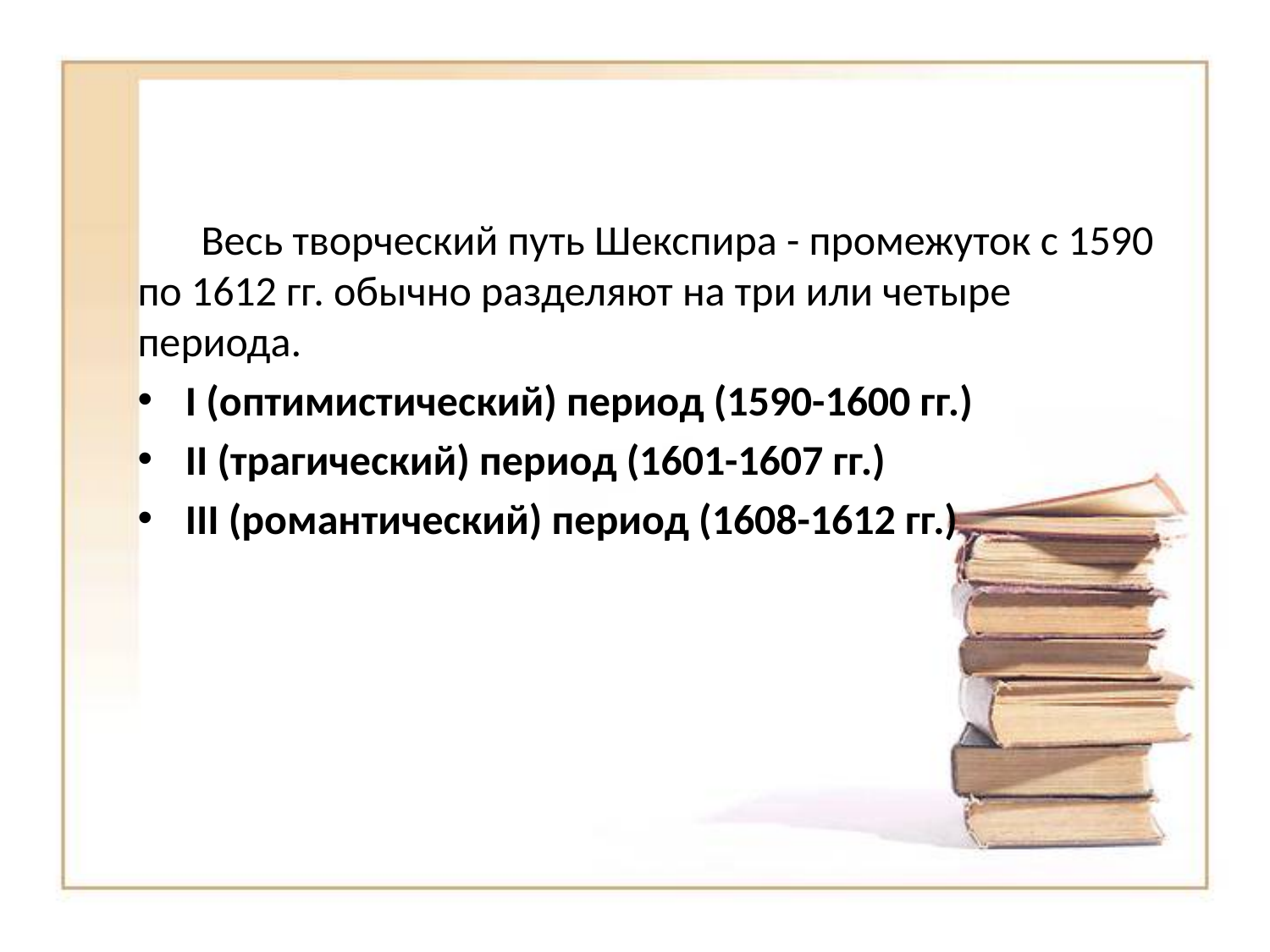

#
Весь творческий путь Шекспира - промежуток с 1590 по 1612 гг. обычно разделяют на три или четыре периода.
I (оптимистический) период (1590-1600 гг.)
II (трагический) период (1601-1607 гг.)
III (романтический) период (1608-1612 гг.)